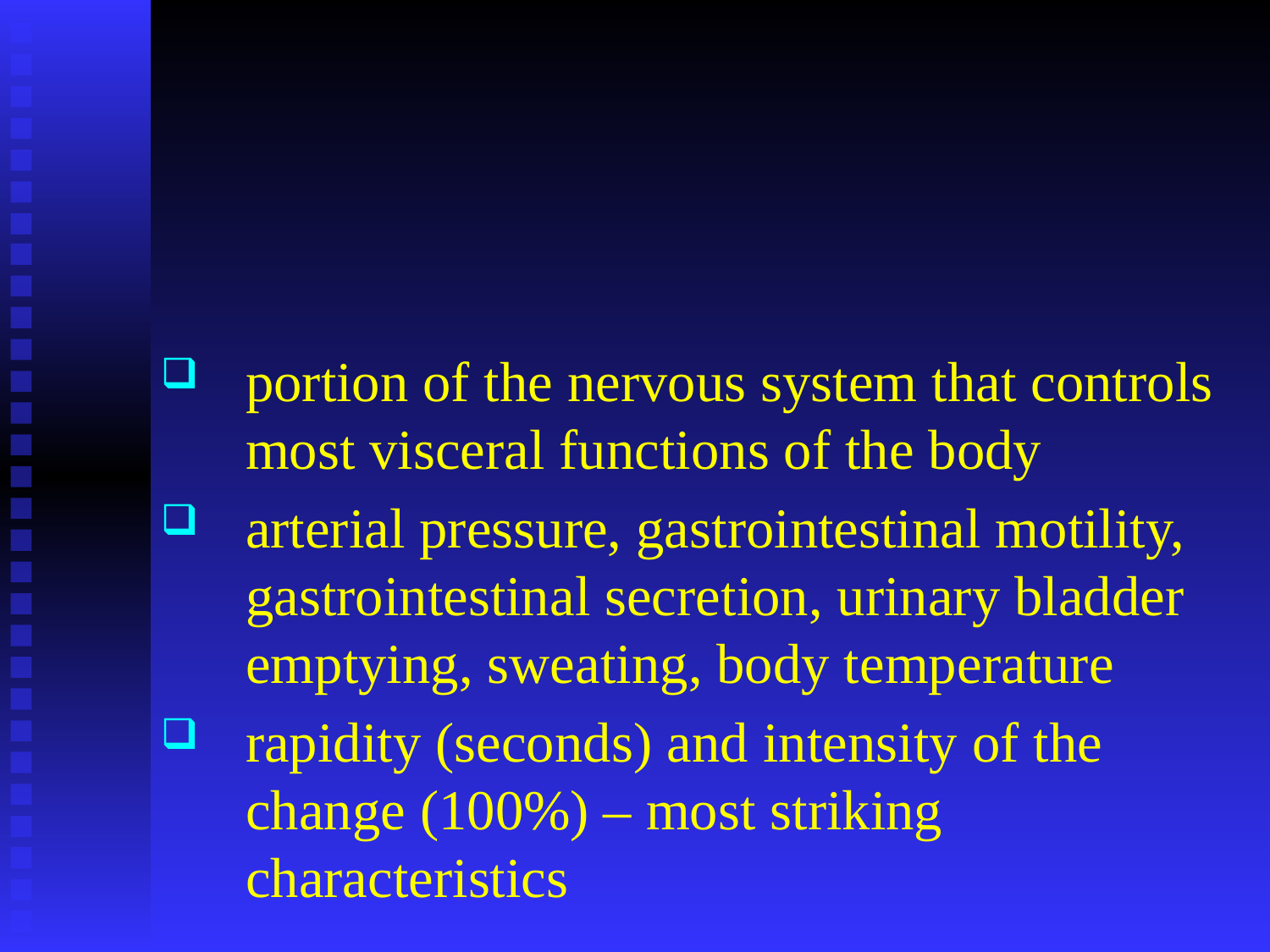

portion of the nervous system that controls most visceral functions of the body
arterial pressure, gastrointestinal motility, gastrointestinal secretion, urinary bladder emptying, sweating, body temperature
rapidity (seconds) and intensity of the change (100%) – most striking characteristics